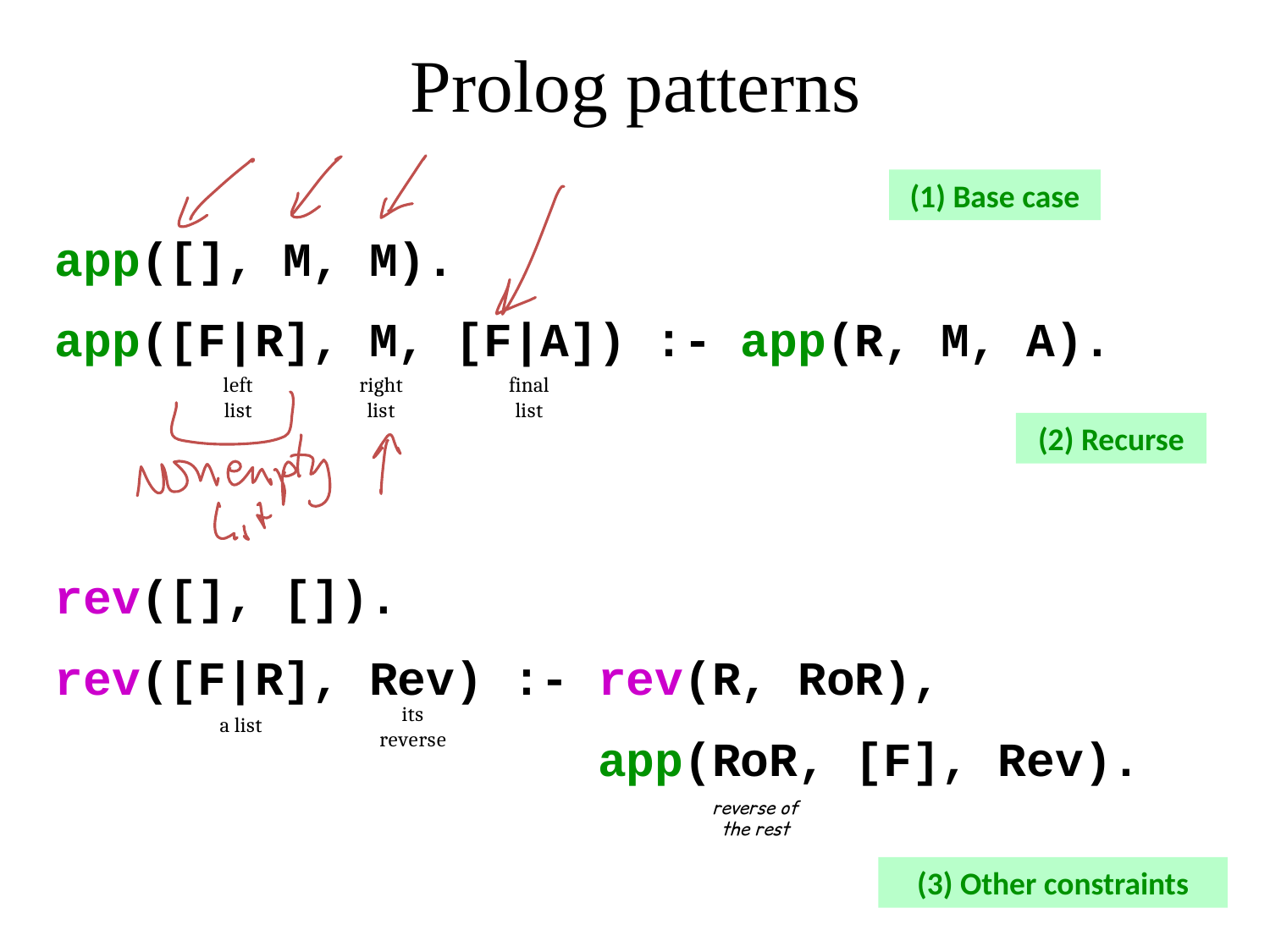

Prolog patterns
(1) Base case
app([], M, M).
app([F|R], M, [F|A]) :- app(R, M, A).
left list
right list
final list
(2) Recurse
rev([], []).
rev([F|R], Rev) :- rev(R, RoR),
                   app(RoR, [F], Rev).
its reverse
a list
reverse of the rest
(3) Other constraints